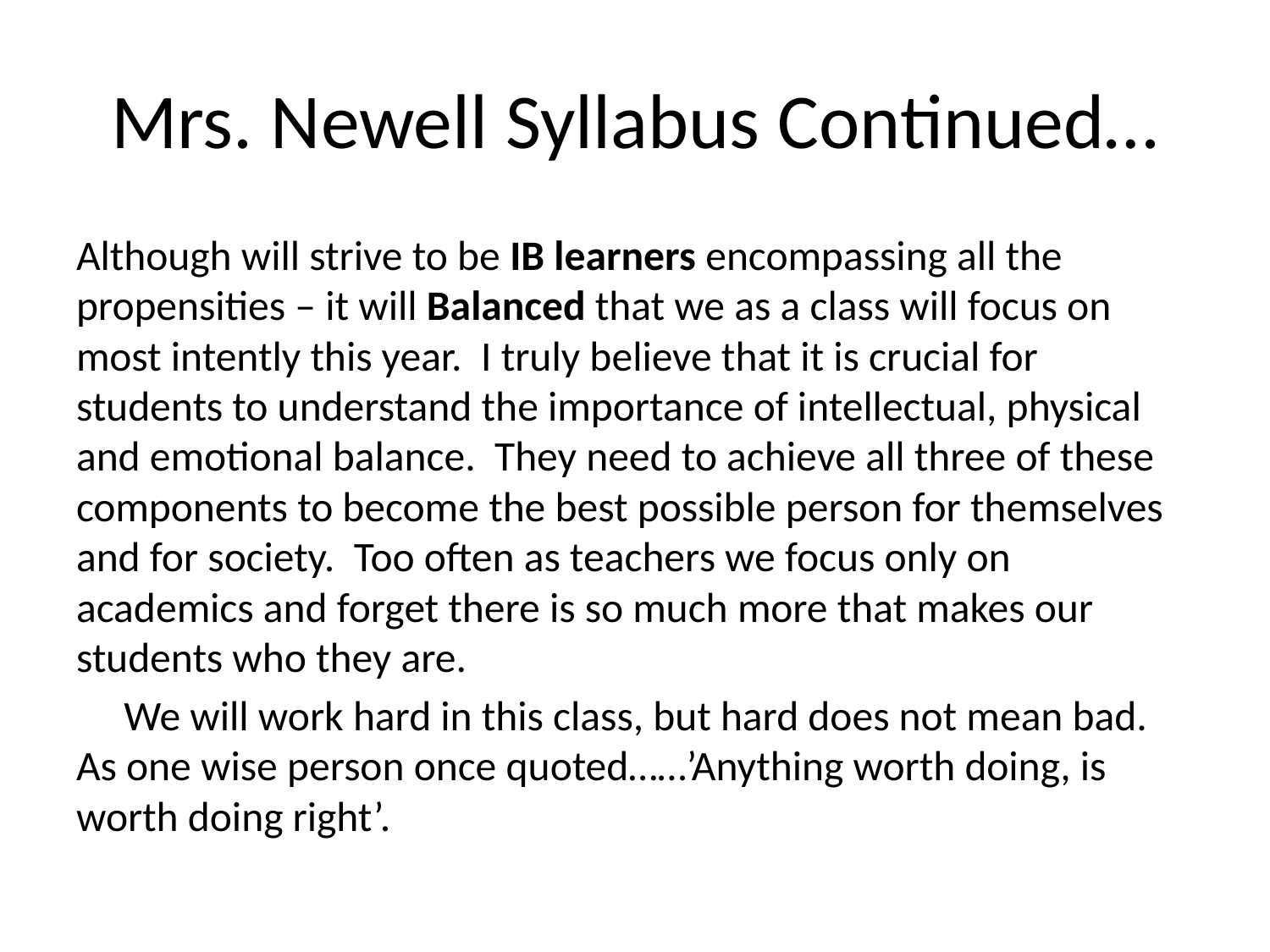

# Mrs. Newell Syllabus Continued…
Although will strive to be IB learners encompassing all the propensities – it will Balanced that we as a class will focus on most intently this year.  I truly believe that it is crucial for students to understand the importance of intellectual, physical and emotional balance.  They need to achieve all three of these components to become the best possible person for themselves and for society.  Too often as teachers we focus only on academics and forget there is so much more that makes our students who they are.
     We will work hard in this class, but hard does not mean bad.  As one wise person once quoted……’Anything worth doing, is worth doing right’.